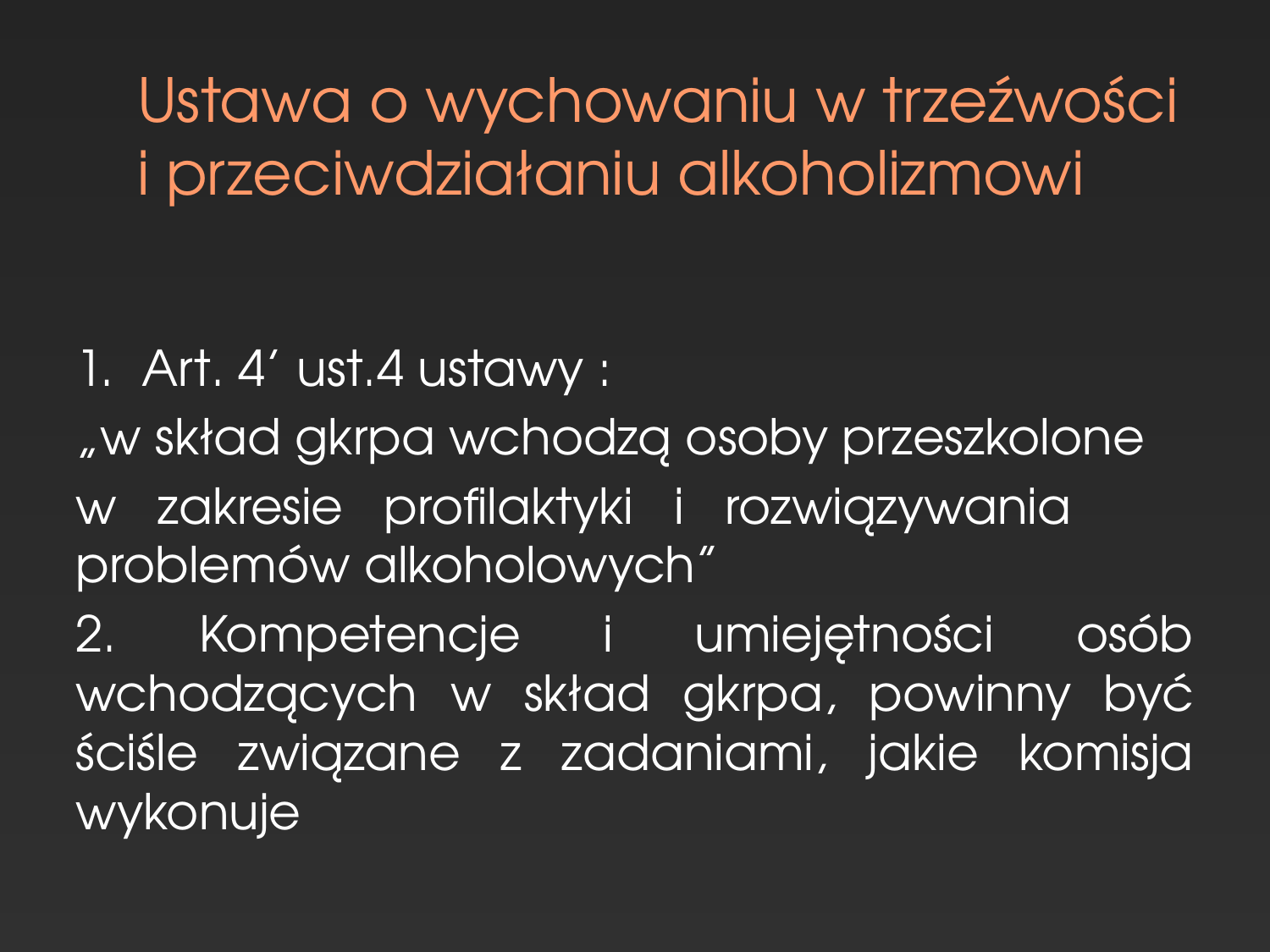

# Ustawa o wychowaniu w trzeźwości i przeciwdziałaniu alkoholizmowi

1.  Art. 4’ ust.4 ustawy :
„w skład gkrpa wchodzą osoby przeszkolone
w zakresie profilaktyki i rozwiązywania    problemów alkoholowych”
2. Kompetencje i umiejętności osób wchodzących w skład gkrpa, powinny być ściśle związane z zadaniami, jakie komisja wykonuje